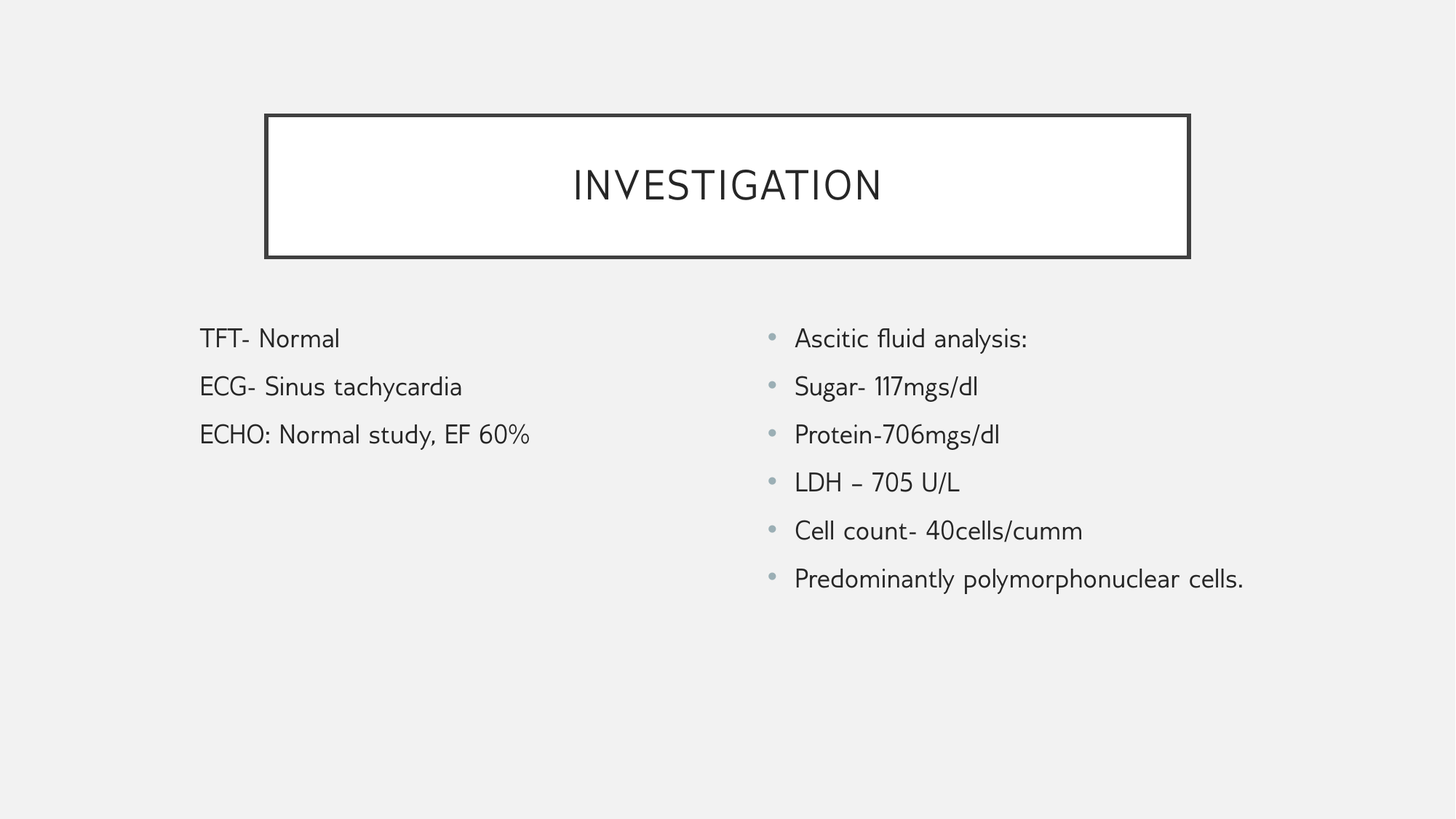

# INVESTIGATION
TFT- Normal
ECG- Sinus tachycardia
ECHO: Normal study, EF 60%

Ascitic fluid analysis:
Sugar- 117mgs/dl
Protein-706mgs/dl
LDH – 705 U/L
Cell count- 40cells/cumm
Predominantly polymorphonuclear cells.